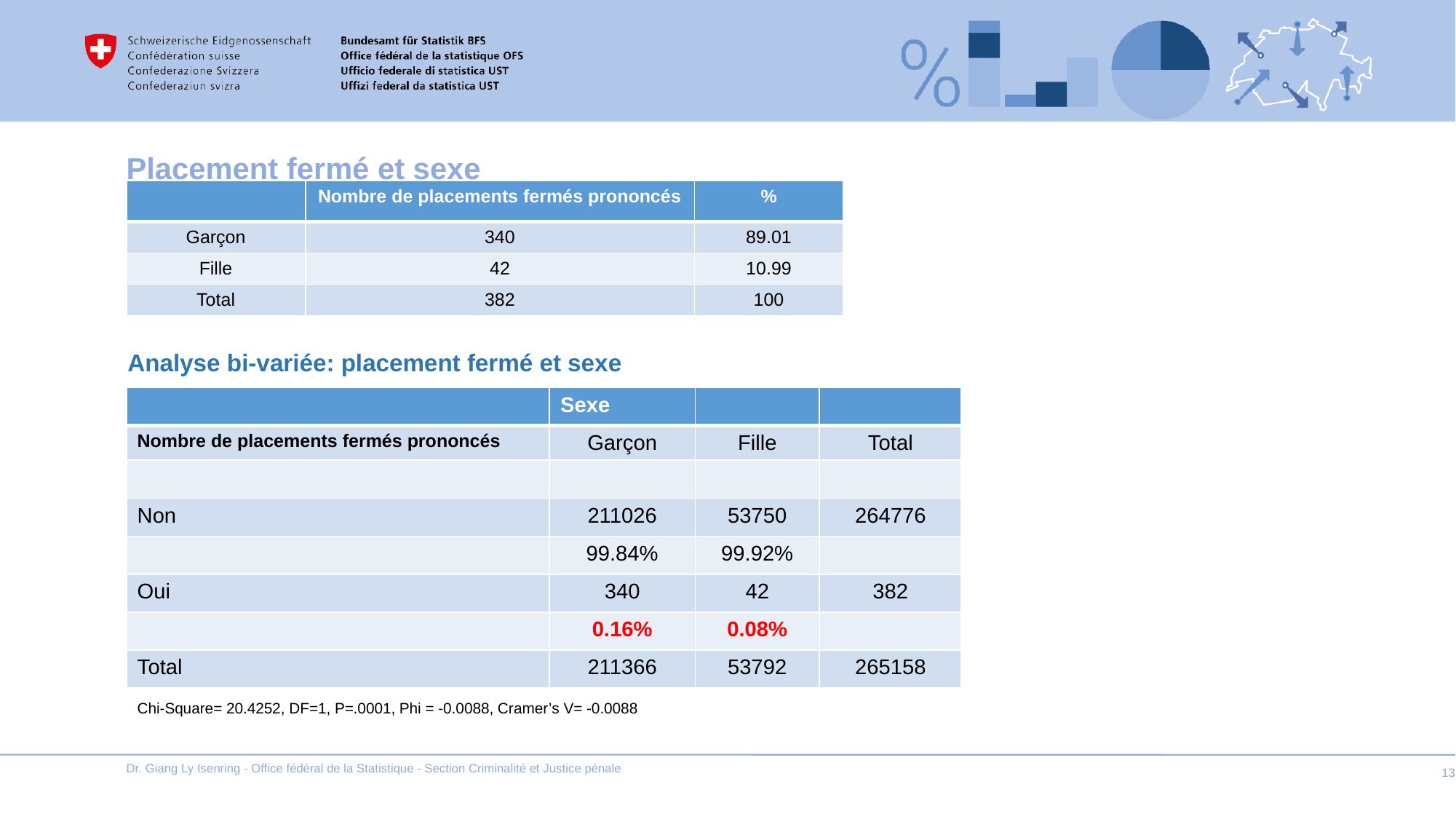

# Placement fermé et sexe
|  | Nombre de placements fermés prononcés | % |
| --- | --- | --- |
| Garçon | 340 | 89.01 |
| Fille | 42 | 10.99 |
| Total | 382 | 100 |
Analyse bi-variée: placement fermé et sexe
|  | Sexe |  |  |
| --- | --- | --- | --- |
| Nombre de placements fermés prononcés | Garçon | Fille | Total |
|  |  |  |  |
| Non | 211026 | 53750 | 264776 |
|  | 99.84% | 99.92% |  |
| Oui | 340 | 42 | 382 |
|  | 0.16% | 0.08% |  |
| Total | 211366 | 53792 | 265158 |

Chi-Square= 20.4252, DF=1, P=.0001, Phi = -0.0088, Cramer’s V= -0.0088
Dr. Giang Ly Isenring - Office fédéral de la Statistique - Section Criminalité et Justice pénale
13